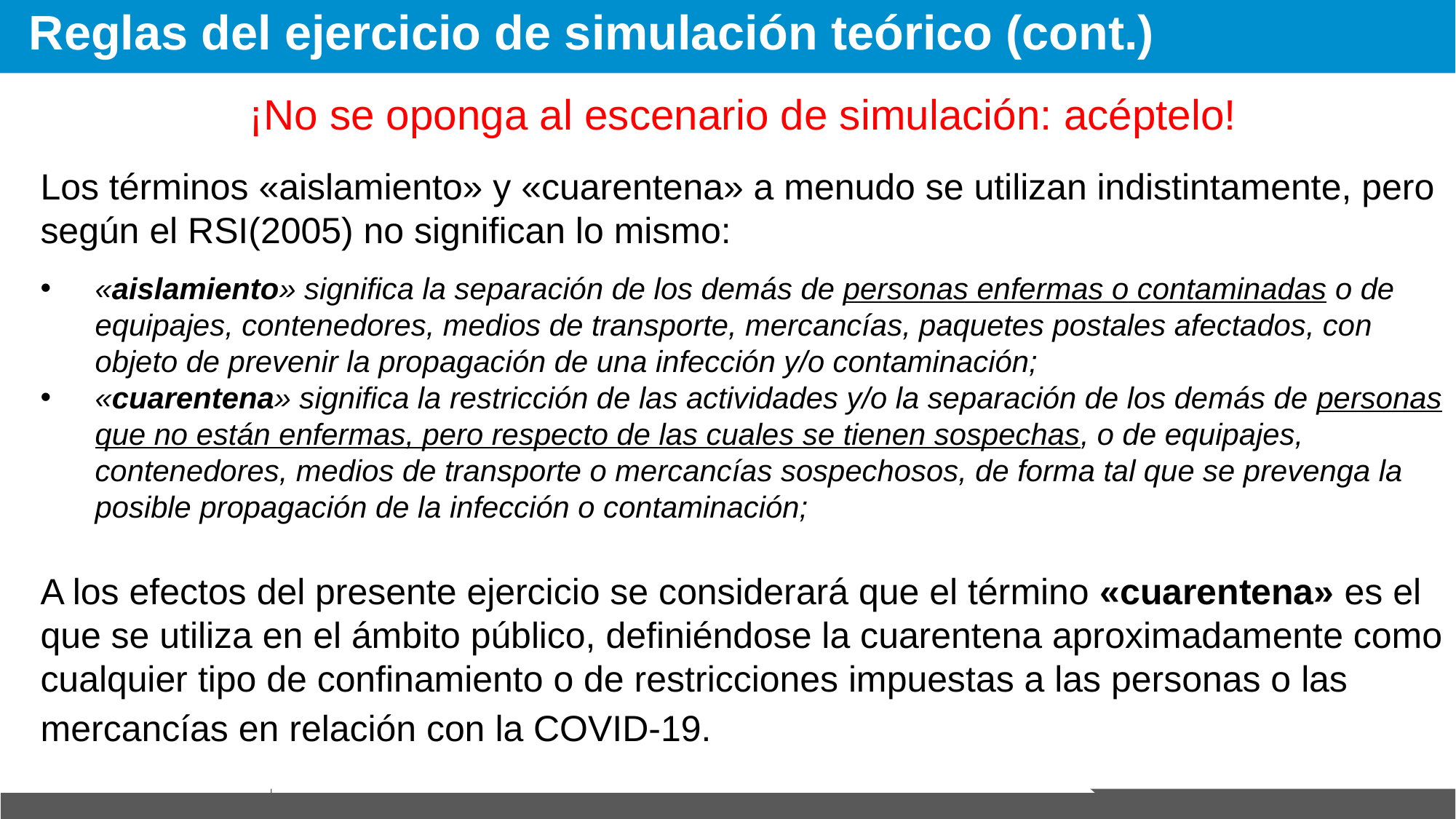

# Reglas del ejercicio de simulación teórico (cont.)

¡No se oponga al escenario de simulación: acéptelo!

Los términos «aislamiento» y «cuarentena» a menudo se utilizan indistintamente, pero según el RSI(2005) no significan lo mismo:
«aislamiento» significa la separación de los demás de personas enfermas o contaminadas o de equipajes, contenedores, medios de transporte, mercancías, paquetes postales afectados, con objeto de prevenir la propagación de una infección y/o contaminación;
«cuarentena» significa la restricción de las actividades y/o la separación de los demás de personas que no están enfermas, pero respecto de las cuales se tienen sospechas, o de equipajes, contenedores, medios de transporte o mercancías sospechosos, de forma tal que se prevenga la posible propagación de la infección o contaminación;

A los efectos del presente ejercicio se considerará que el término «cuarentena» es el que se utiliza en el ámbito público, definiéndose la cuarentena aproximadamente como cualquier tipo de confinamiento o de restricciones impuestas a las personas o las mercancías en relación con la COVID-19.